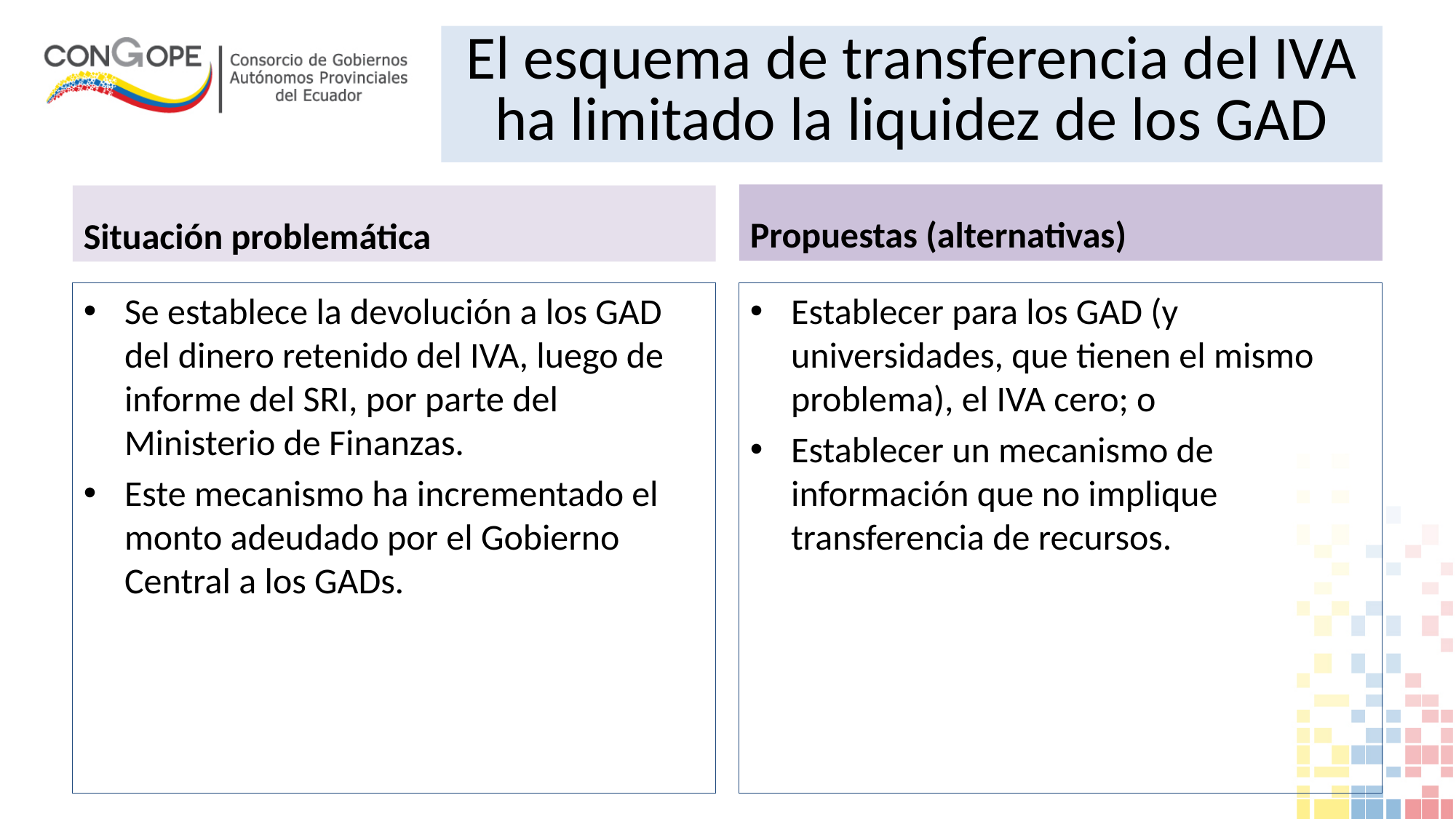

El esquema de transferencia del IVA ha limitado la liquidez de los GAD
Propuestas (alternativas)
Situación problemática
Se establece la devolución a los GAD del dinero retenido del IVA, luego de informe del SRI, por parte del Ministerio de Finanzas.
Este mecanismo ha incrementado el monto adeudado por el Gobierno Central a los GADs.

Establecer para los GAD (y universidades, que tienen el mismo problema), el IVA cero; o
Establecer un mecanismo de información que no implique transferencia de recursos.